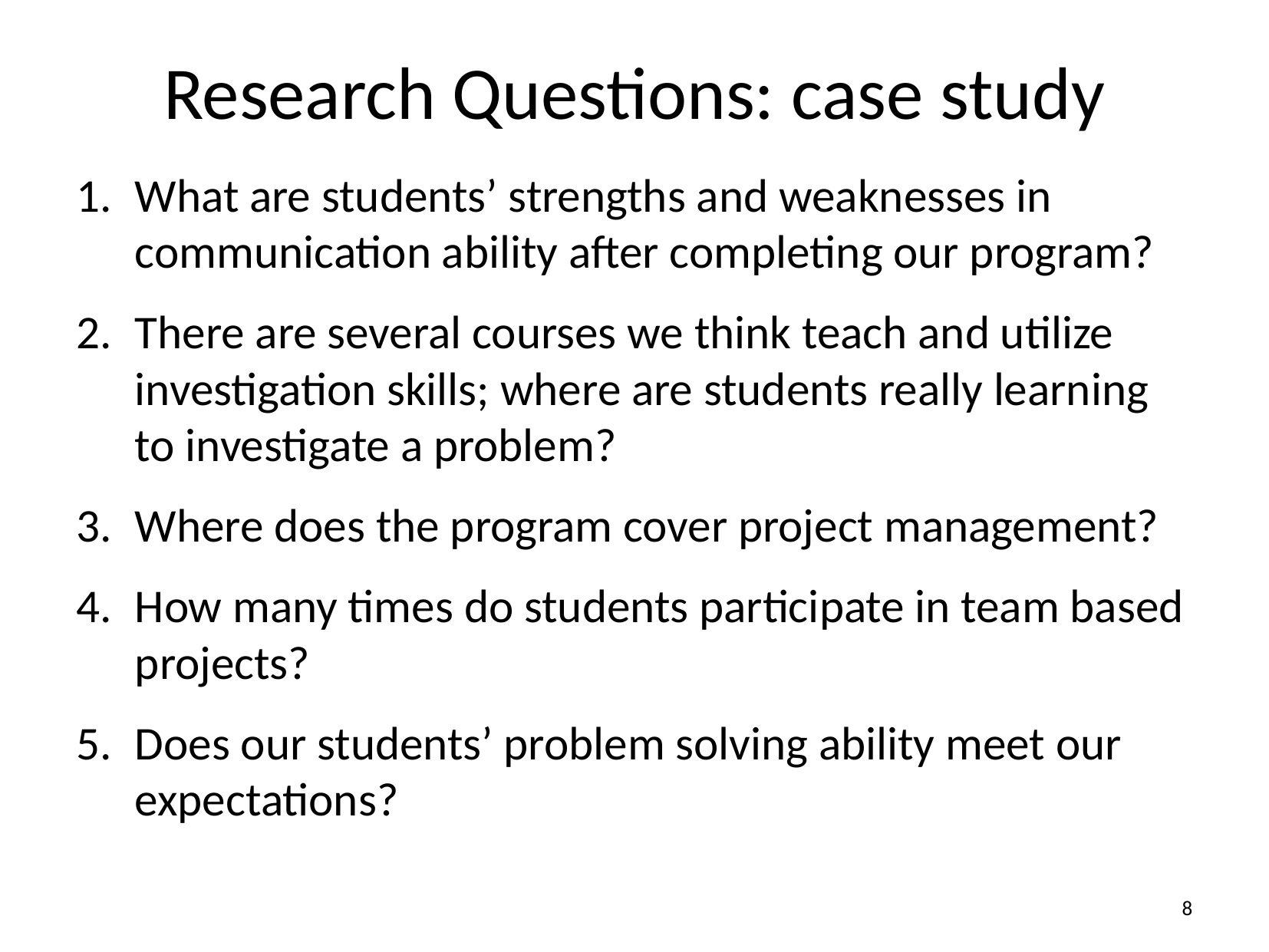

# Research Questions: case study
What are students’ strengths and weaknesses in communication ability after completing our program?
There are several courses we think teach and utilize investigation skills; where are students really learning to investigate a problem?
Where does the program cover project management?
How many times do students participate in team based projects?
Does our students’ problem solving ability meet our expectations?
8